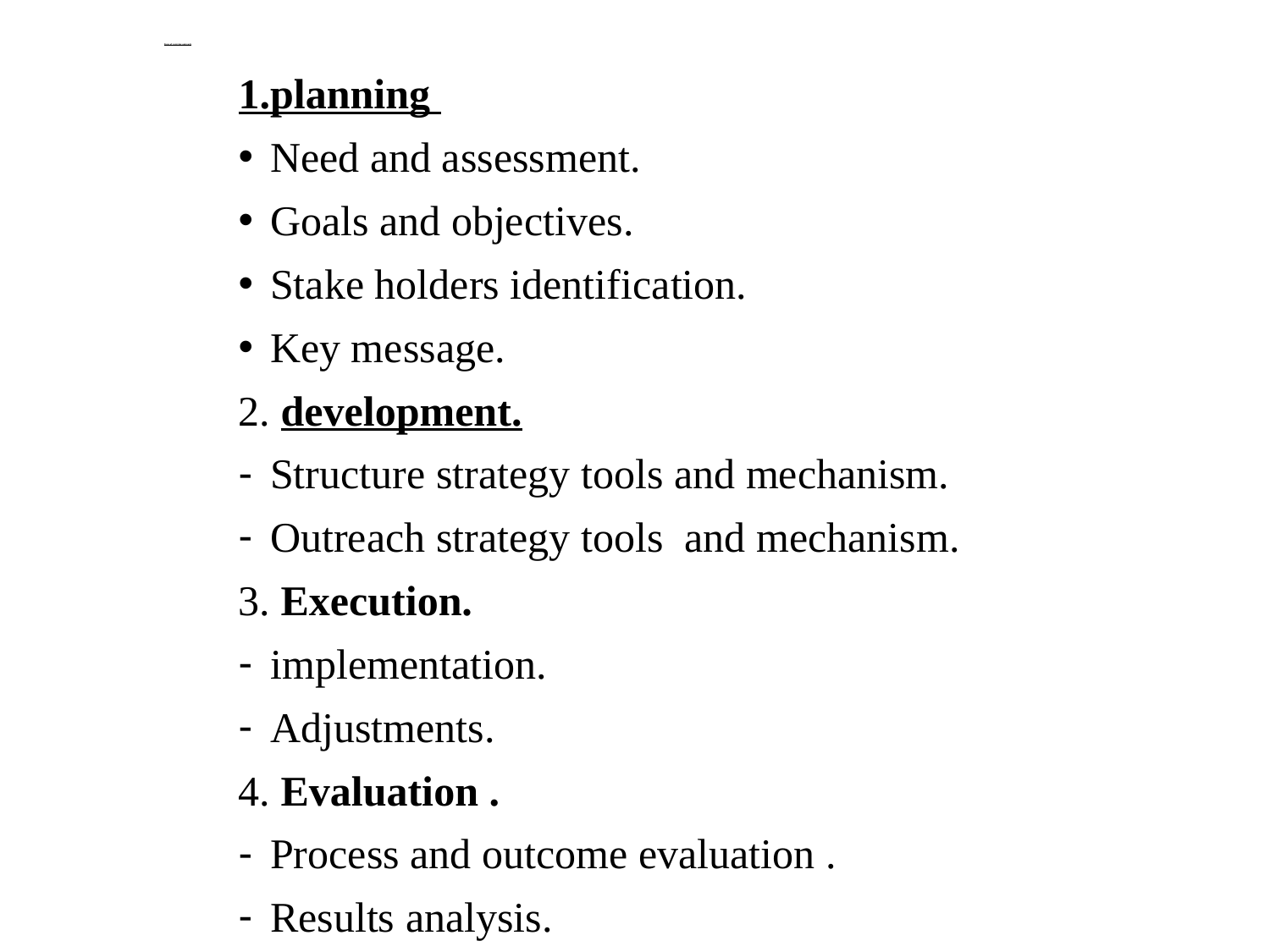

# Steps of carrying outreach
1.planning
Need and assessment.
Goals and objectives.
Stake holders identification.
Key message.
2. development.
Structure strategy tools and mechanism.
Outreach strategy tools  and mechanism.
3. Execution.
implementation.
Adjustments.
4. Evaluation .
Process and outcome evaluation .
Results analysis.